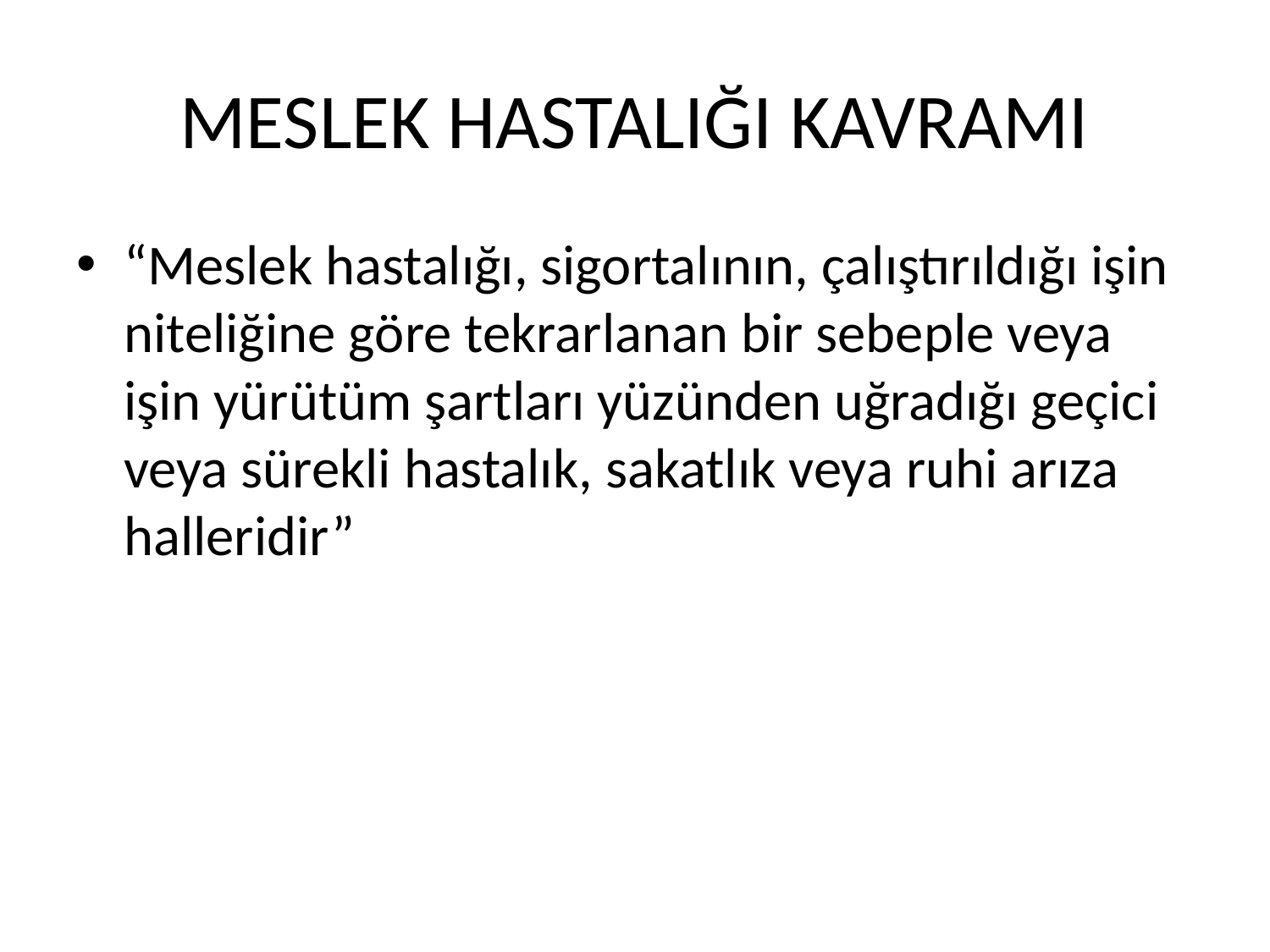

# MESLEK HASTALIĞI KAVRAMI
“Meslek hastalığı, sigortalının, çalıştırıldığı işin niteliğine göre tekrarlanan bir sebeple veya işin yürütüm şartları yüzünden uğradığı geçici veya sürekli hastalık, sakatlık veya ruhi arıza halleridir”